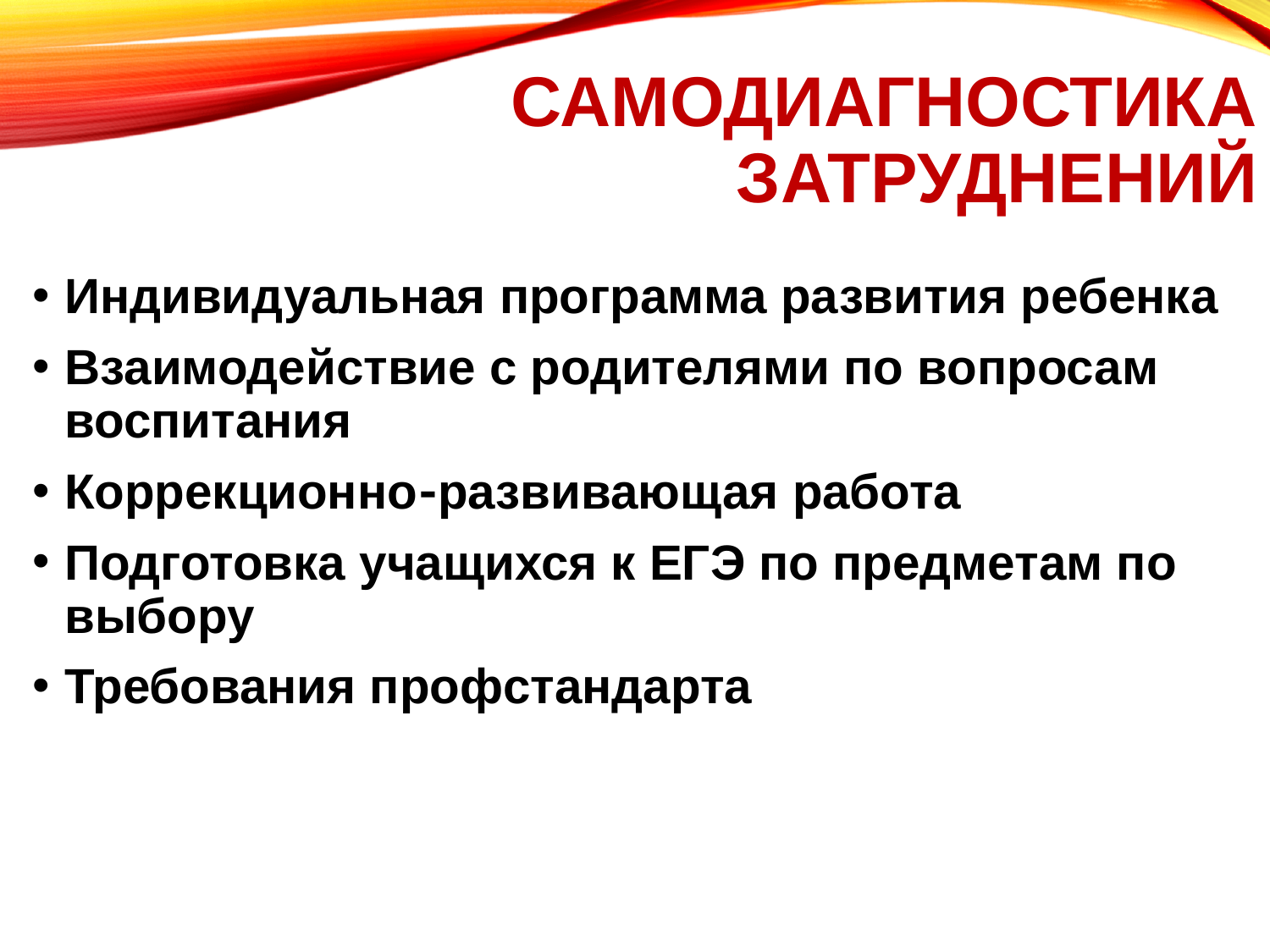

# Самодиагностика затруднений
Индивидуальная программа развития ребенка
Взаимодействие с родителями по вопросам воспитания
Коррекционно-развивающая работа
Подготовка учащихся к ЕГЭ по предметам по выбору
Требования профстандарта